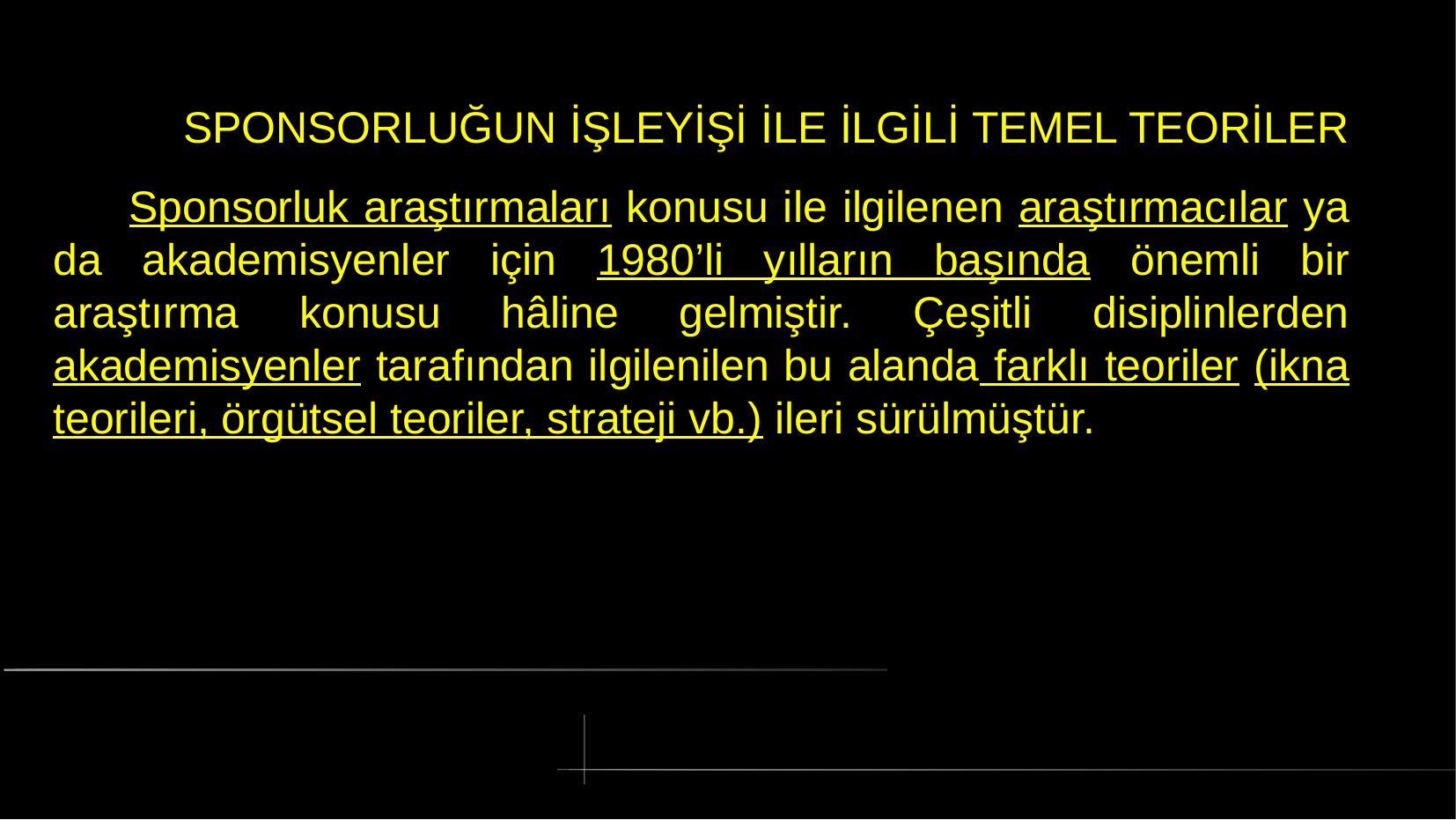

# SPONSORLUĞUN İŞLEYİŞİ İLE İLGİLİ TEMEL TEORİLER
     Sponsorluk araştırmaları konusu ile ilgilenen araştırmacılar ya da akademisyenler için 1980’li yılların başında önemli bir araştırma konusu hâline gelmiştir. Çeşitli disiplinlerden akademisyenler tarafından ilgilenilen bu alanda farklı teoriler (ikna teorileri, örgütsel teoriler, strateji vb.) ileri sürülmüştür.